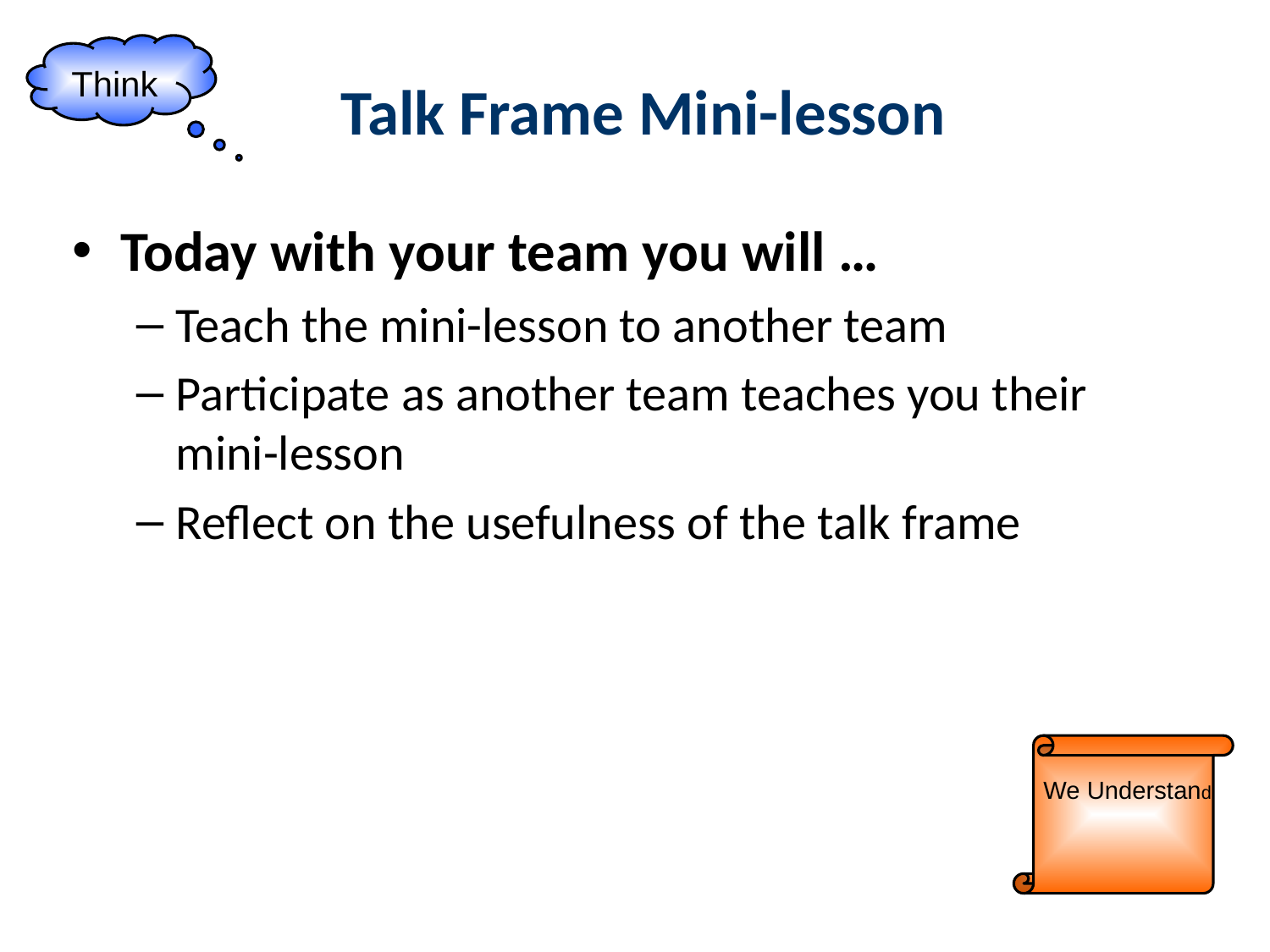

# Talk Frame Mini-lesson
Think
Today with your team you will …
Teach the mini-lesson to another team
Participate as another team teaches you their mini-lesson
Reflect on the usefulness of the talk frame

We Understand